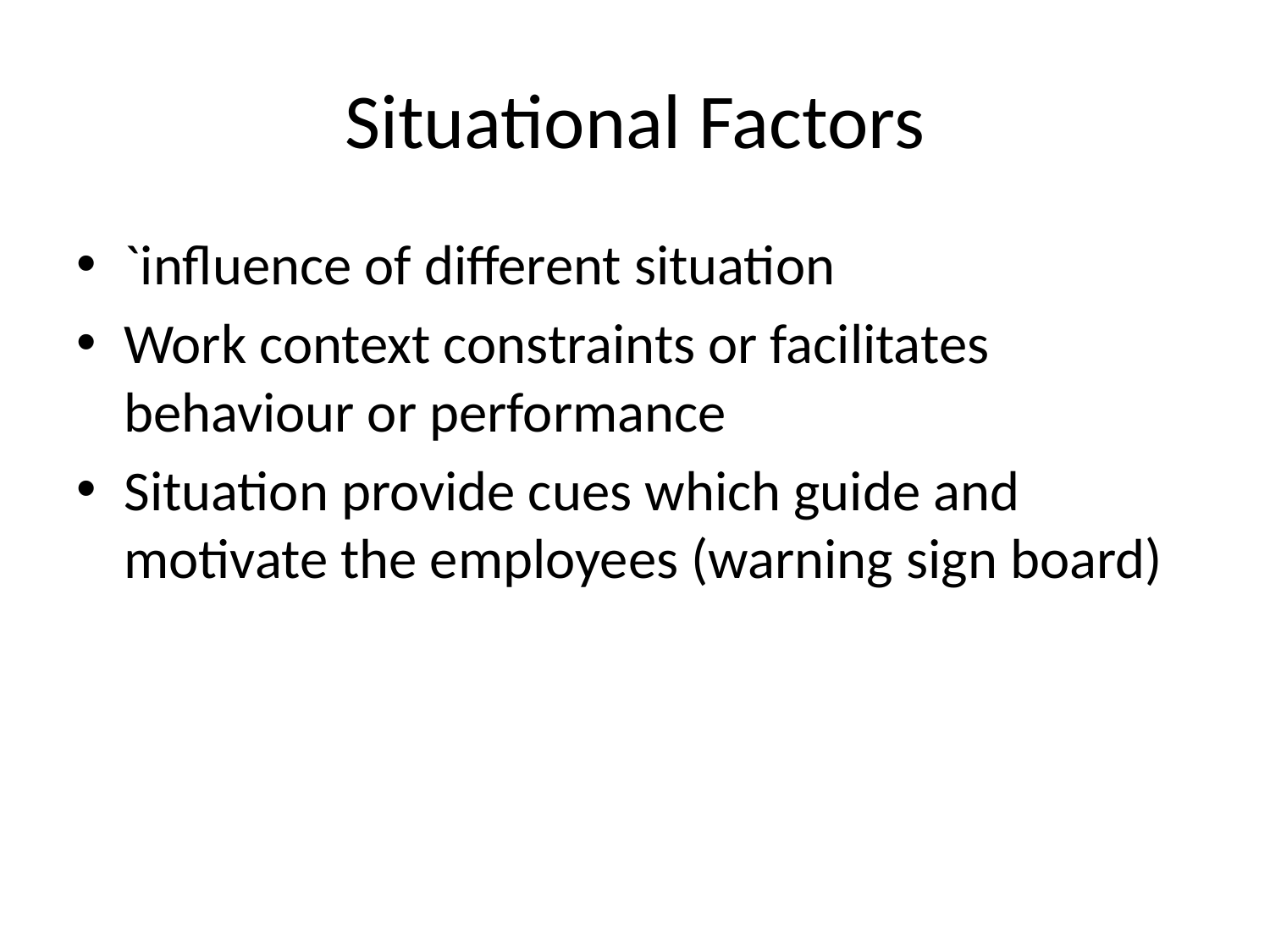

# Situational Factors
`influence of different situation
Work context constraints or facilitates behaviour or performance
Situation provide cues which guide and motivate the employees (warning sign board)